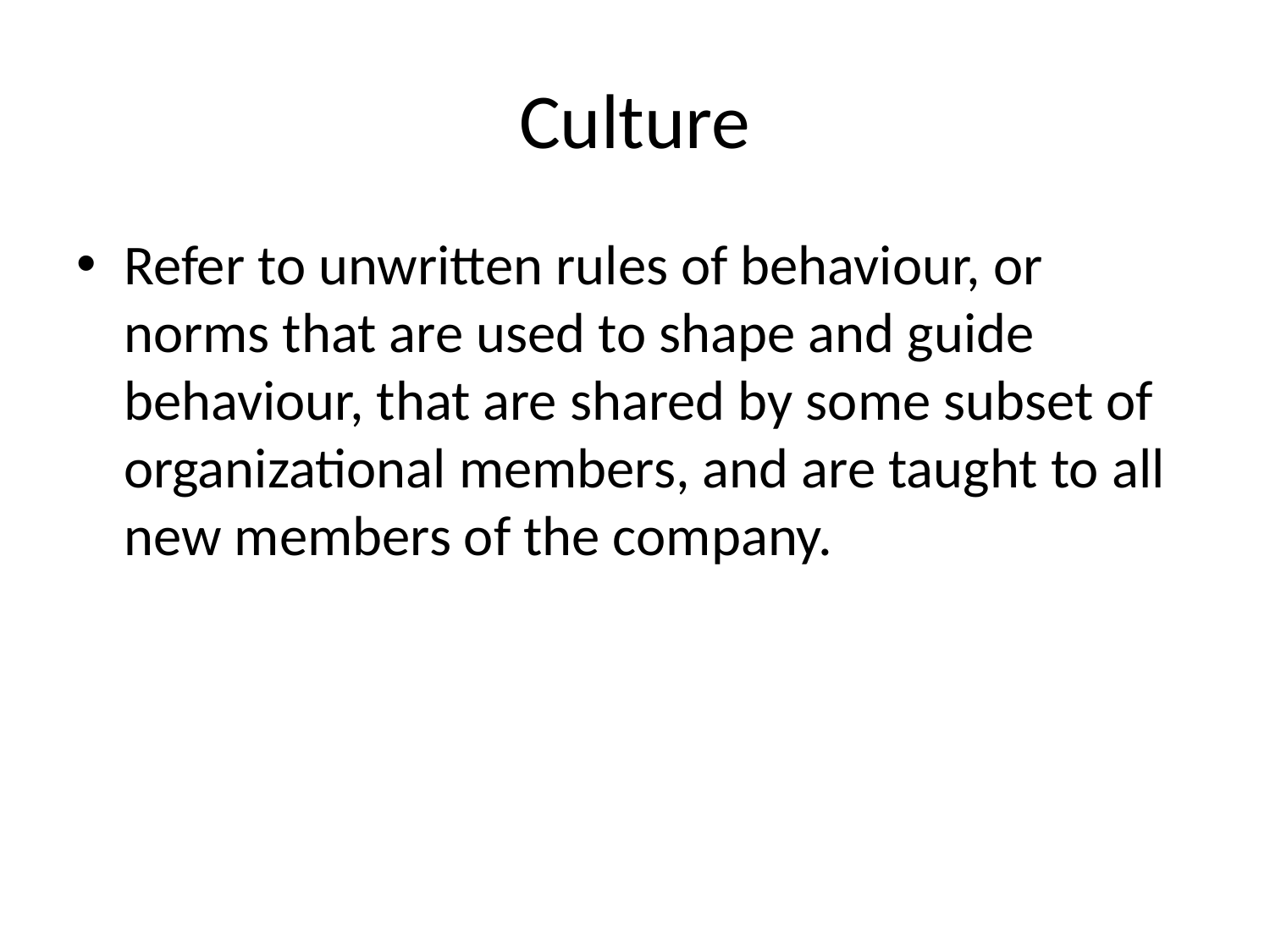

# Culture
Refer to unwritten rules of behaviour, or norms that are used to shape and guide behaviour, that are shared by some subset of organizational members, and are taught to all new members of the company.